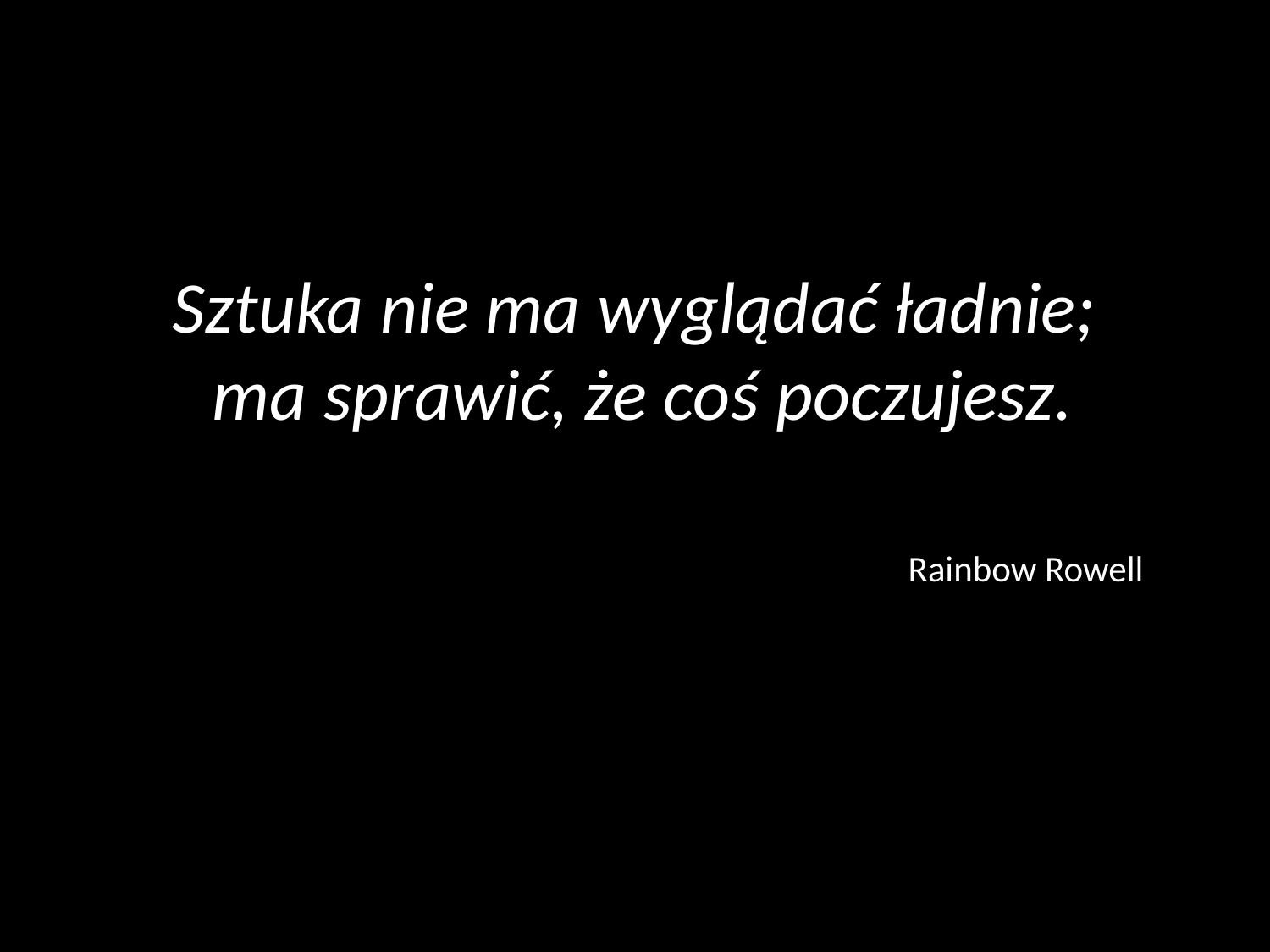

# Sztuka nie ma wyglądać ładnie; ma sprawić, że coś poczujesz. Rainbow Rowell